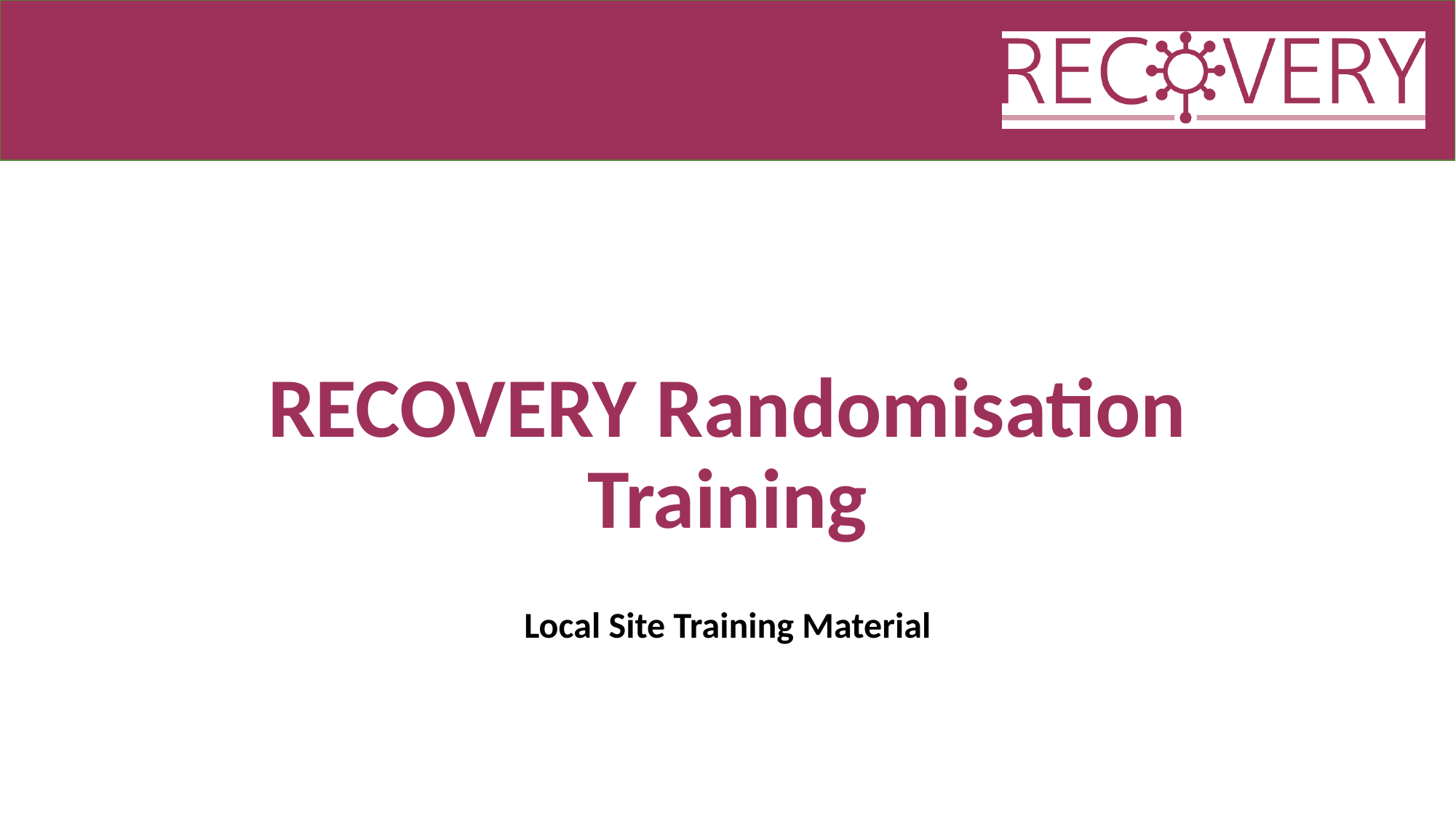

# RECOVERY Randomisation Training
Local Site Training Material